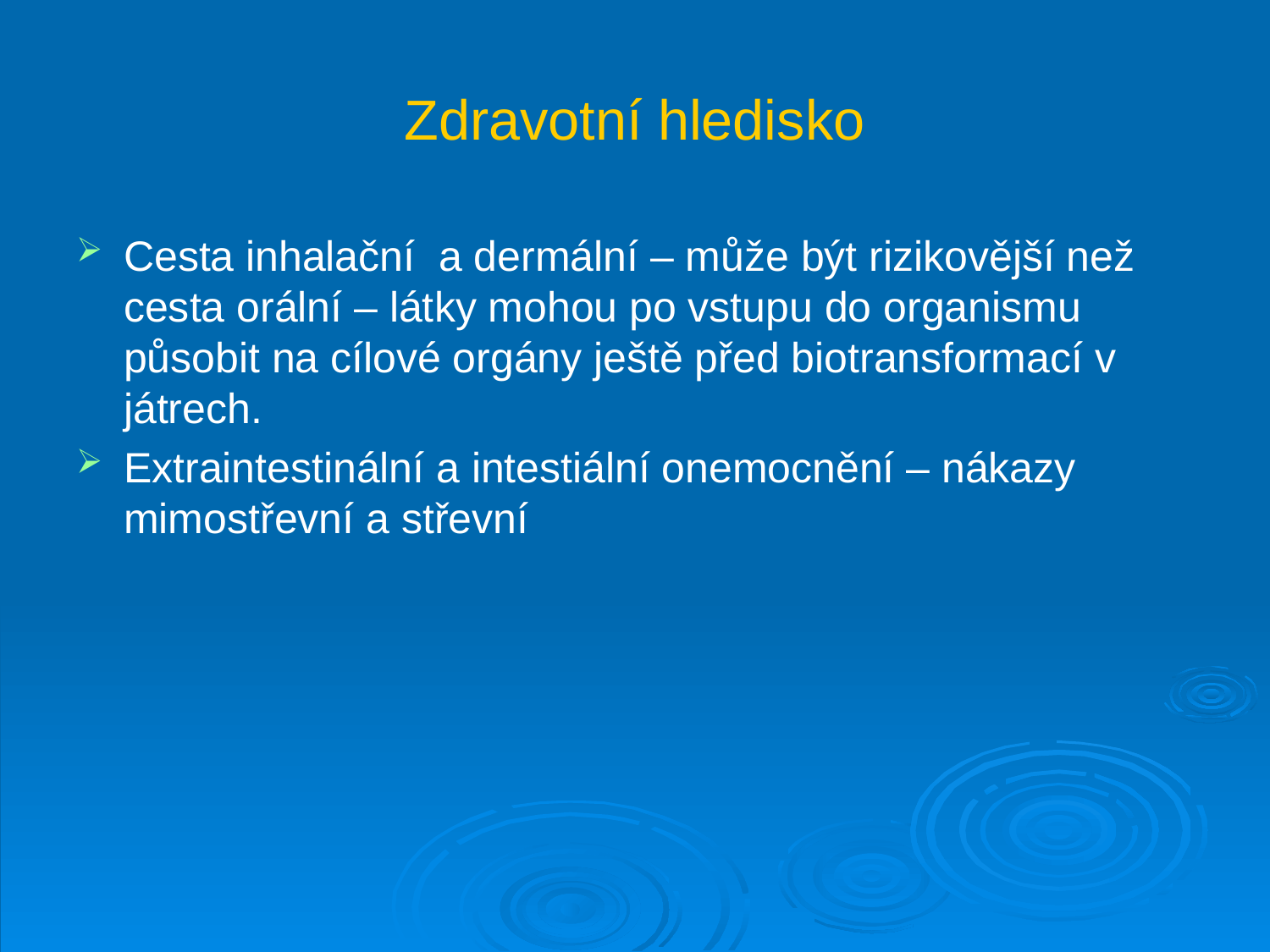

# Zdravotní hledisko
Cesta inhalační  a dermální – může být rizikovější než cesta orální – látky mohou po vstupu do organismu působit na cílové orgány ještě před biotransformací v játrech.
Extraintestinální a intestiální onemocnění – nákazy mimostřevní a střevní